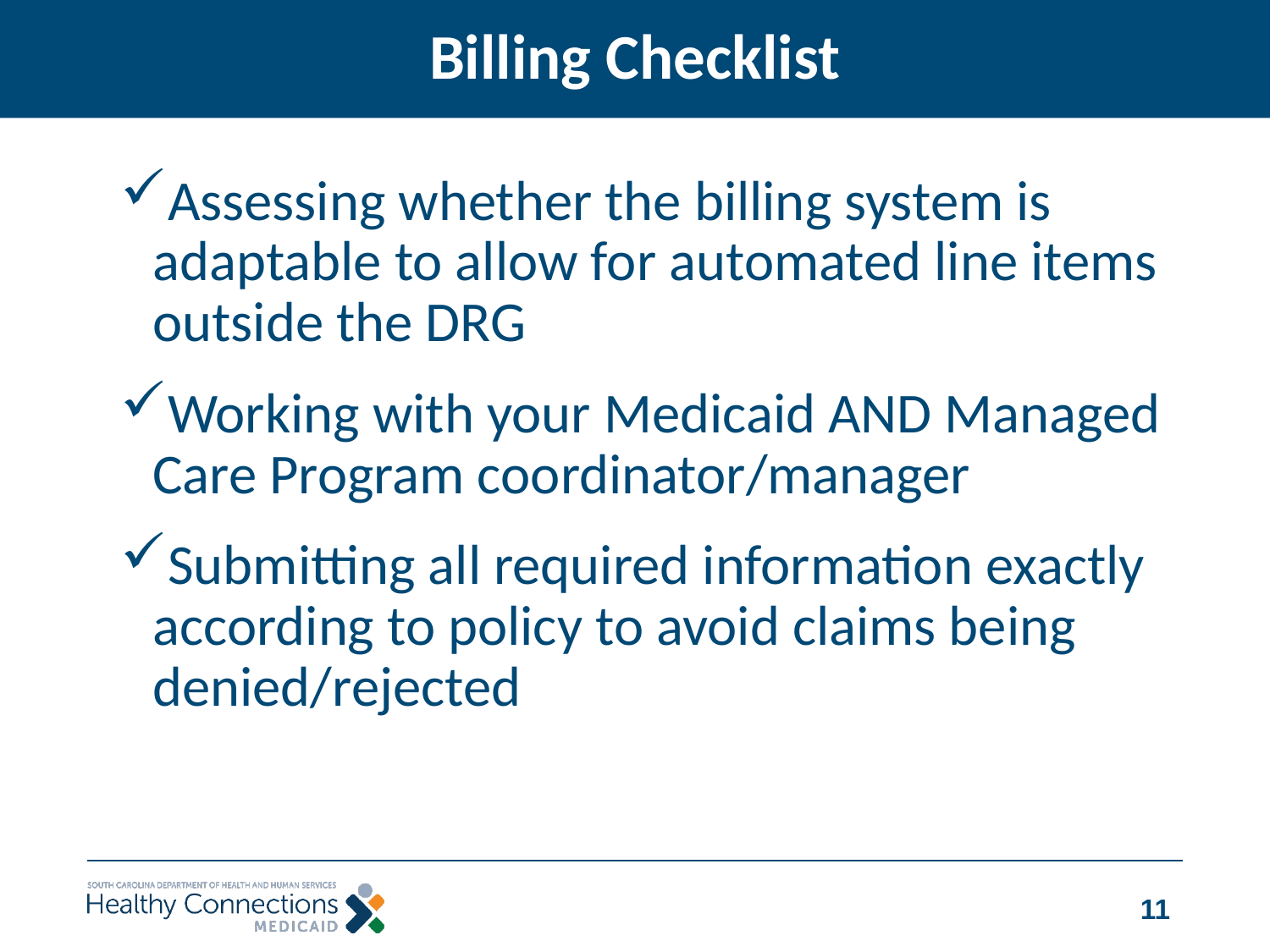

# Billing Checklist
Assessing whether the billing system is adaptable to allow for automated line items outside the DRG
Working with your Medicaid AND Managed Care Program coordinator/manager
Submitting all required information exactly according to policy to avoid claims being denied/rejected
11